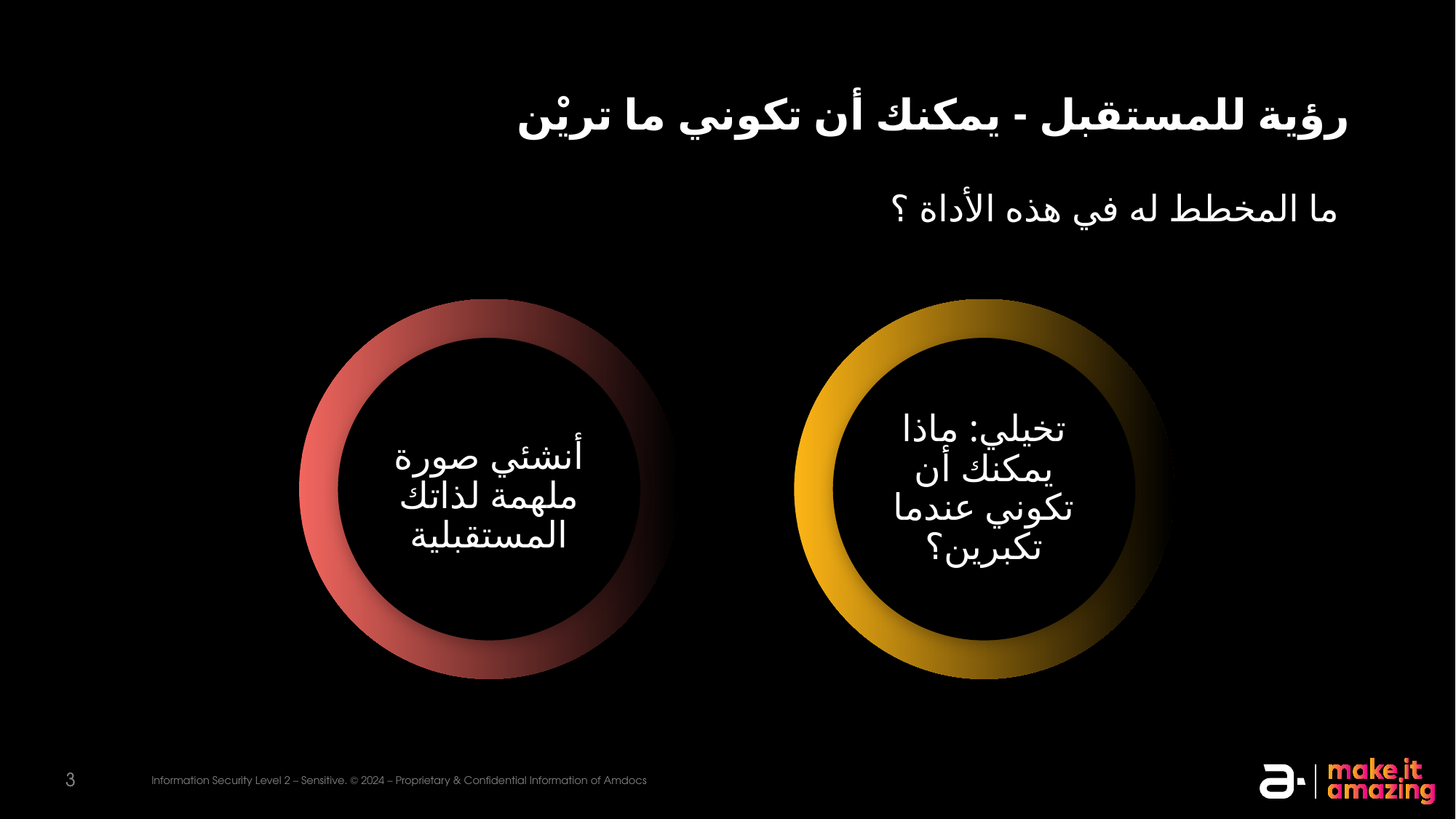

رؤية للمستقبل - يمكنك أن تكوني ما تريْن
ما المخطط له في هذه الأداة ؟

تخيلي: ماذا يمكنك أن تكوني عندما تكبرين؟
أنشئي صورة ملهمة لذاتك المستقبلية